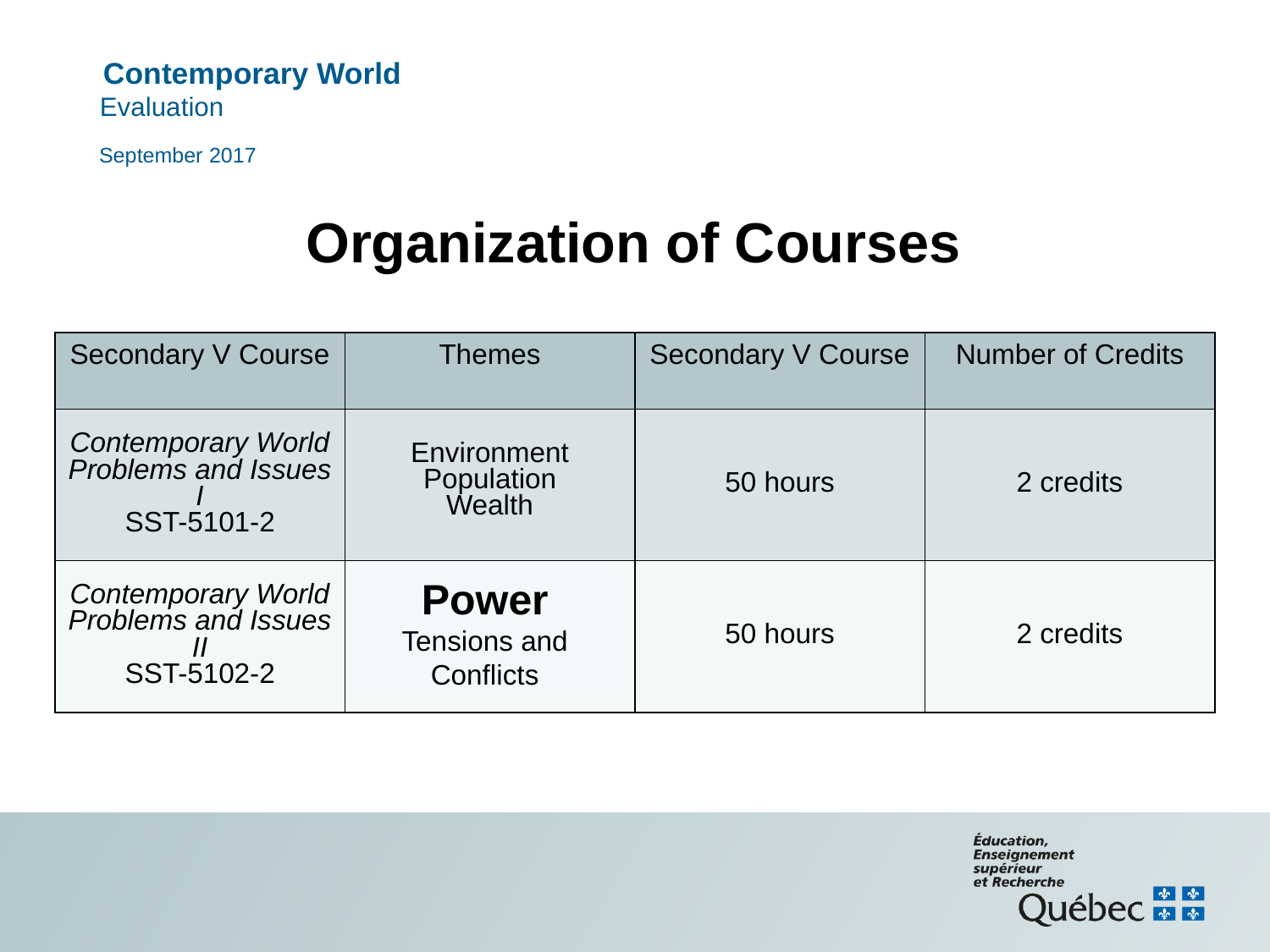

September 2017
# Organization of Courses
| Secondary V Course | Themes | Secondary V Course | Number of Credits |
| --- | --- | --- | --- |
| Contemporary World Problems and Issues I SST-5101-2 | Environment Population Wealth | 50 hours | 2 credits |
| Contemporary World Problems and Issues II SST-5102-2 | P Tensions et conflits | 50 hours | 2 credits |
Power
Tensions and Conflicts